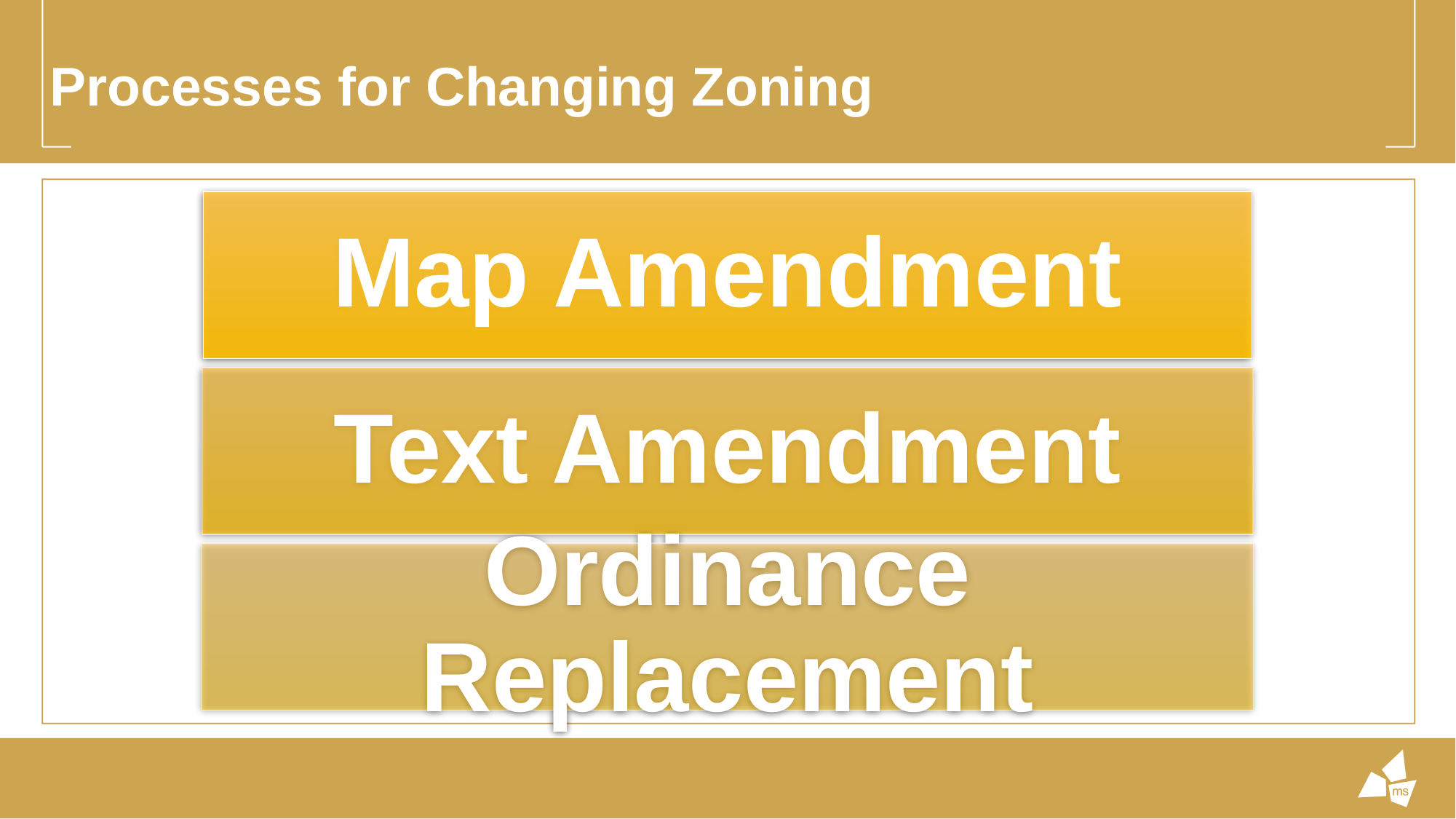

Processes for Changing Zoning
Map Amendment
Text Amendment
Ordinance Replacement